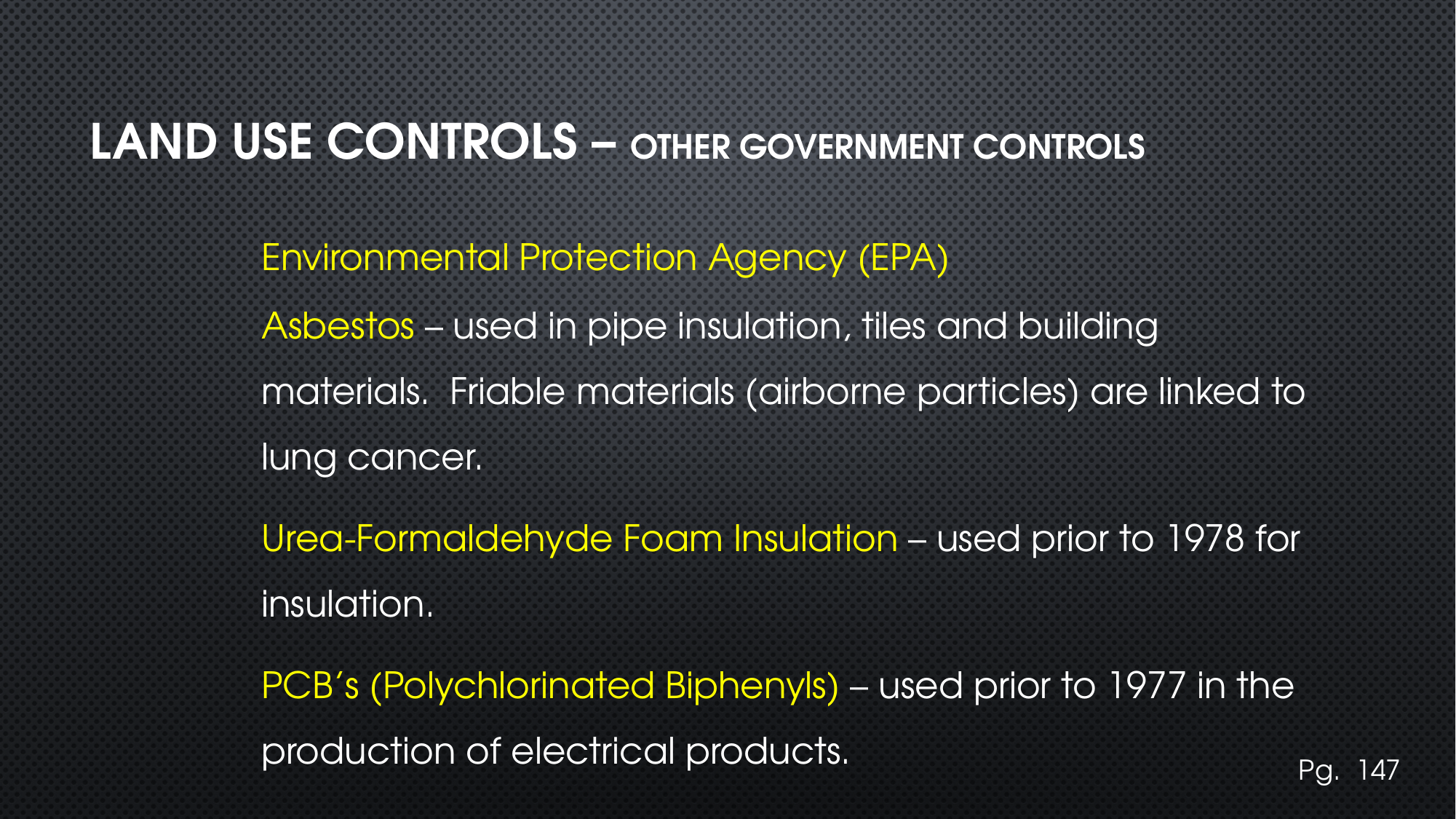

# Land use controls – Other Government Controls
Environmental Protection Agency (EPA)
Asbestos – used in pipe insulation, tiles and building materials.  Friable materials (airborne particles) are linked to lung cancer.
Urea-Formaldehyde Foam Insulation – used prior to 1978 for insulation.
PCB’s (Polychlorinated Biphenyls) – used prior to 1977 in the production of electrical products.
Pg.  147